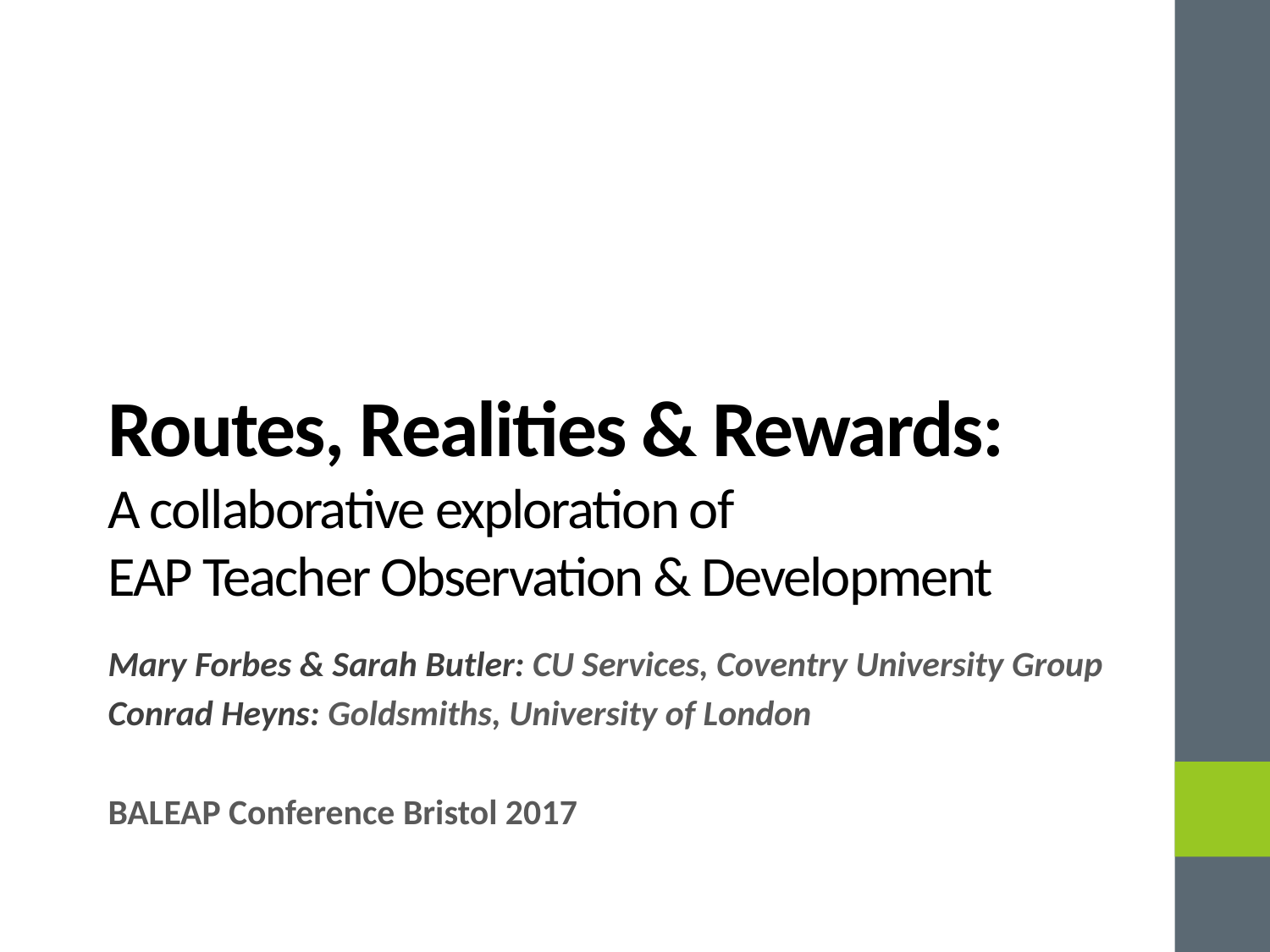

# Routes, Realities & Rewards: A collaborative exploration of EAP Teacher Observation & Development
Mary Forbes & Sarah Butler: CU Services, Coventry University Group
Conrad Heyns: Goldsmiths, University of London

BALEAP Conference Bristol 2017